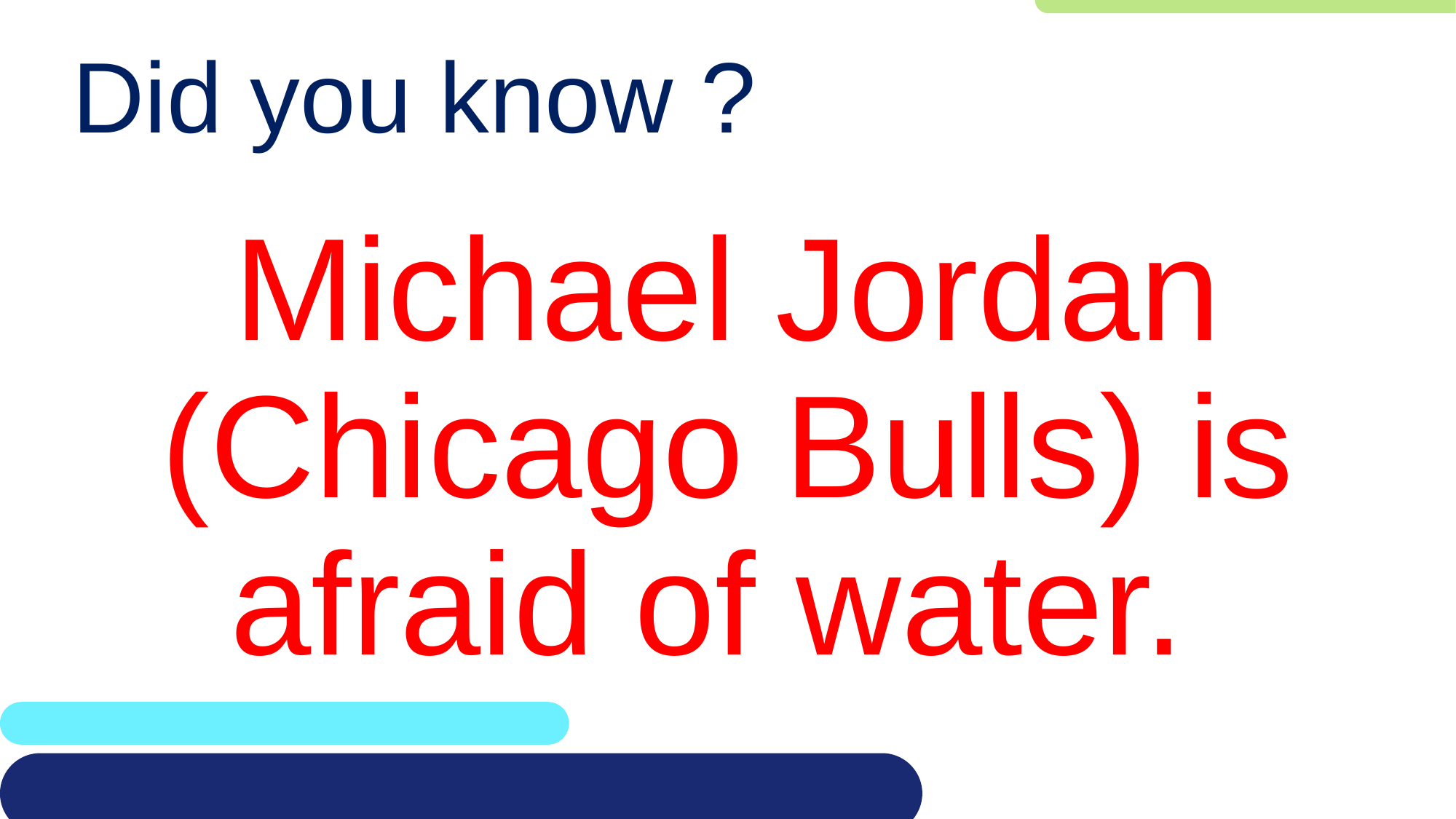

# Did you know ?
Michael Jordan (Chicago Bulls) is afraid of water.